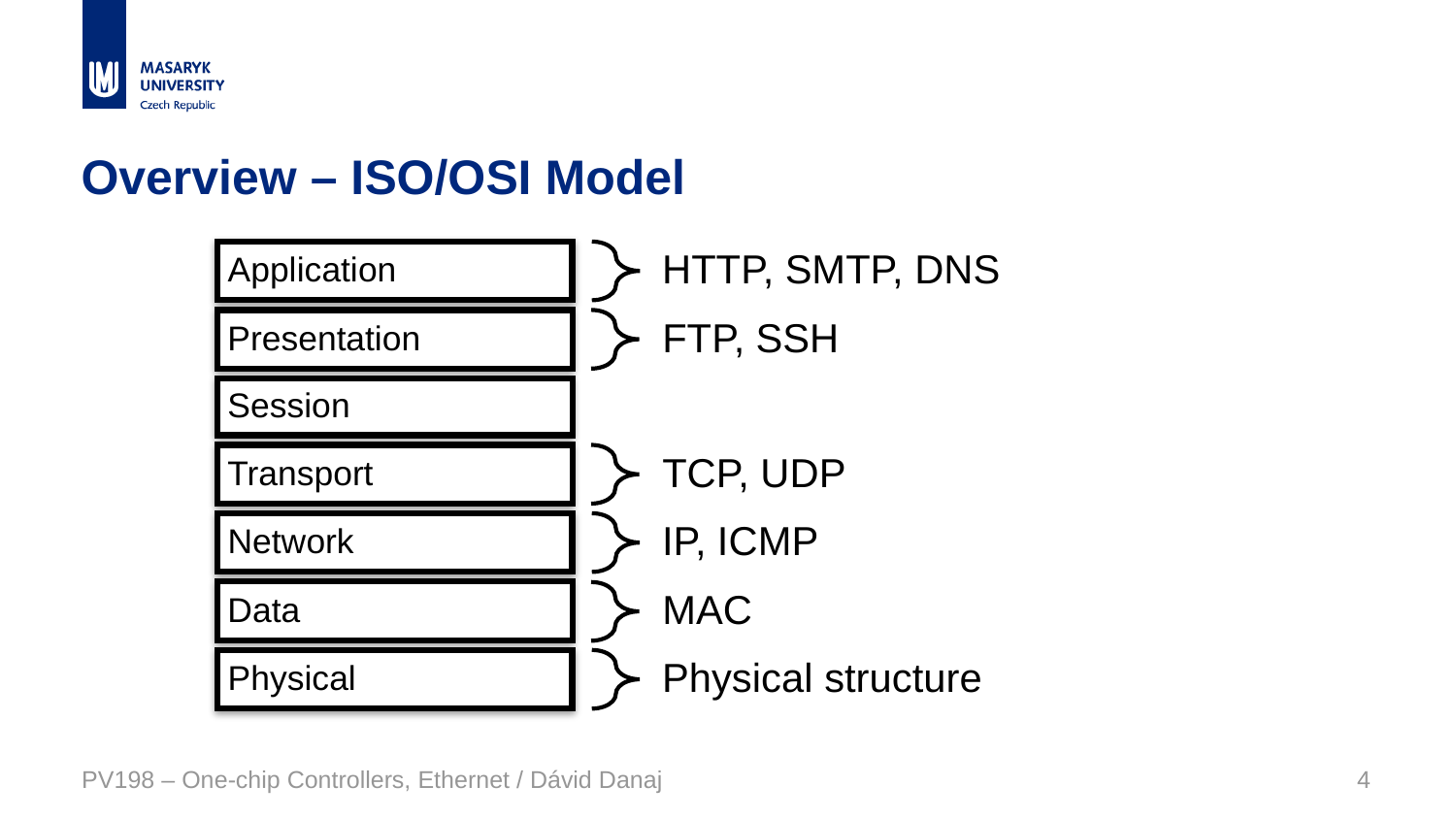

# Overview – ISO/OSI Model
HTTP, SMTP, DNS
Application
FTP, SSH
Presentation

Session
TCP, UDP
Transport
IP, ICMP
Network
MAC
Data
Physical structure
Physical

PV198 – One-chip Controllers, Ethernet / Dávid Danaj
4